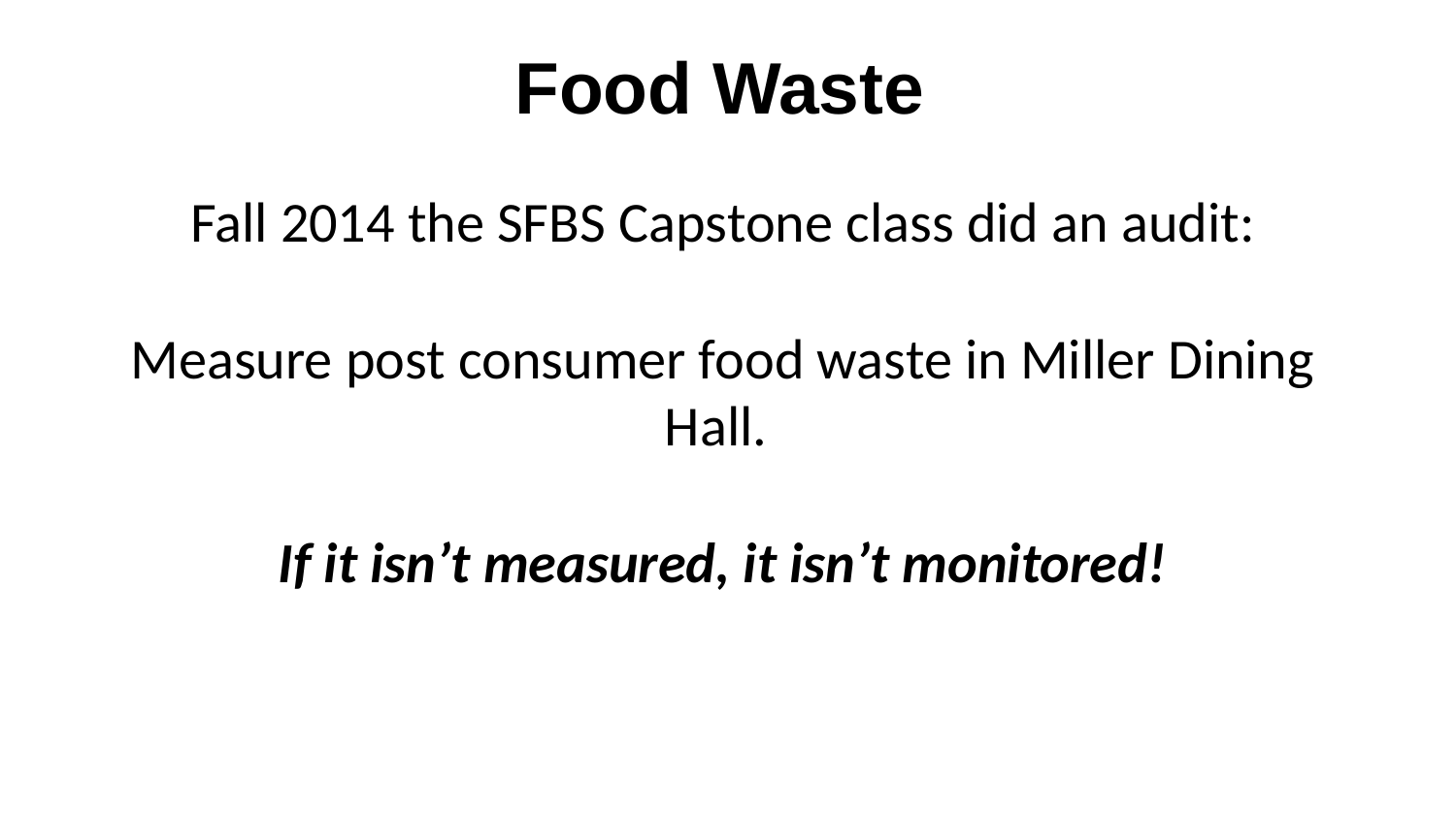

# Food Waste
Fall 2014 the SFBS Capstone class did an audit:

Measure post consumer food waste in Miller Dining Hall.

If it isn’t measured, it isn’t monitored!